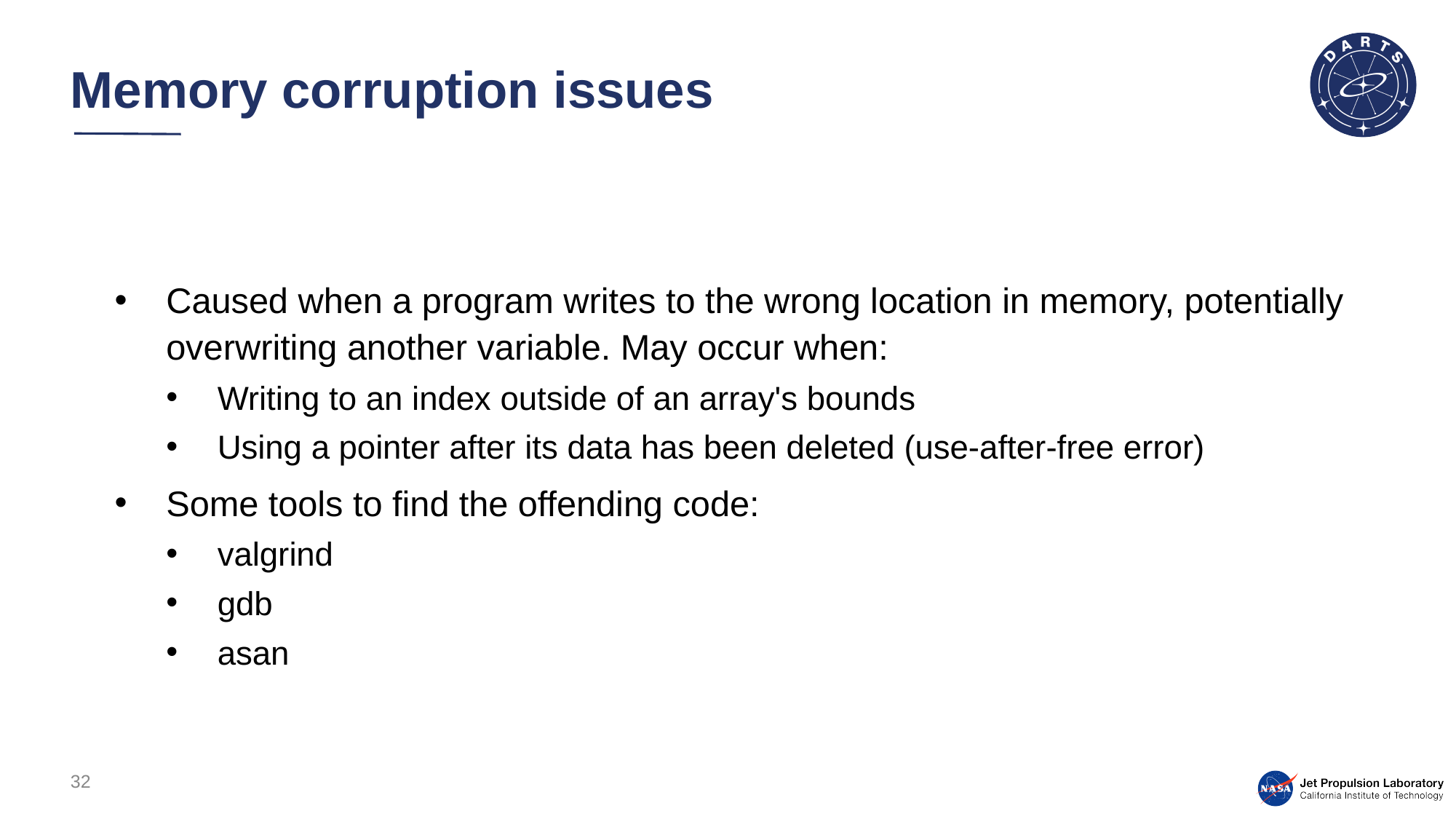

# Memory corruption issues
Caused when a program writes to the wrong location in memory, potentially overwriting another variable. May occur when:
Writing to an index outside of an array's bounds
Using a pointer after its data has been deleted (use-after-free error)
Some tools to find the offending code:
valgrind
gdb
asan
32